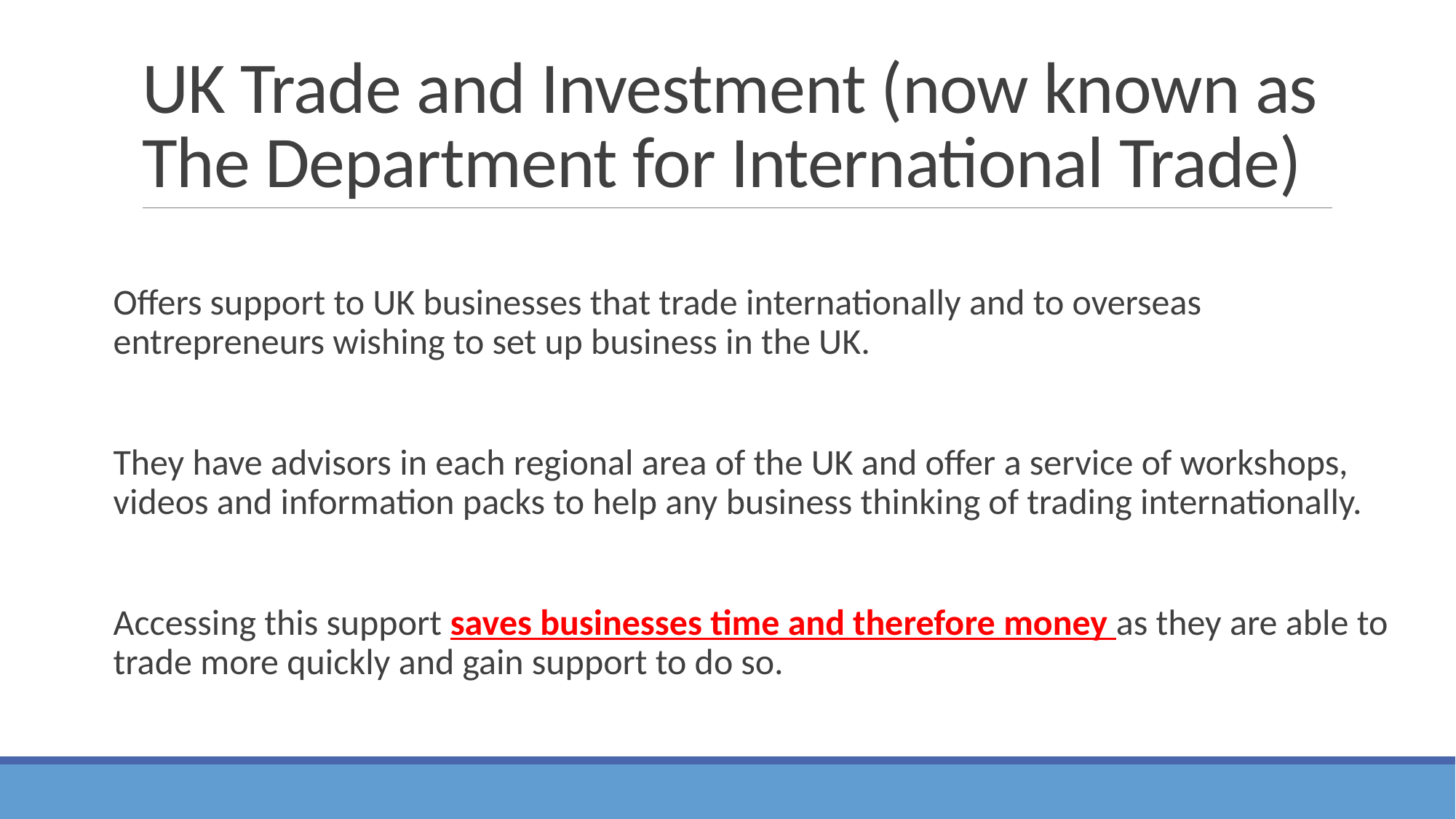

# UK Trade and Investment (now known as The Department for International Trade)
Offers support to UK businesses that trade internationally and to overseas entrepreneurs wishing to set up business in the UK.

They have advisors in each regional area of the UK and offer a service of workshops, videos and information packs to help any business thinking of trading internationally.

Accessing this support saves businesses time and therefore money as they are able to trade more quickly and gain support to do so.